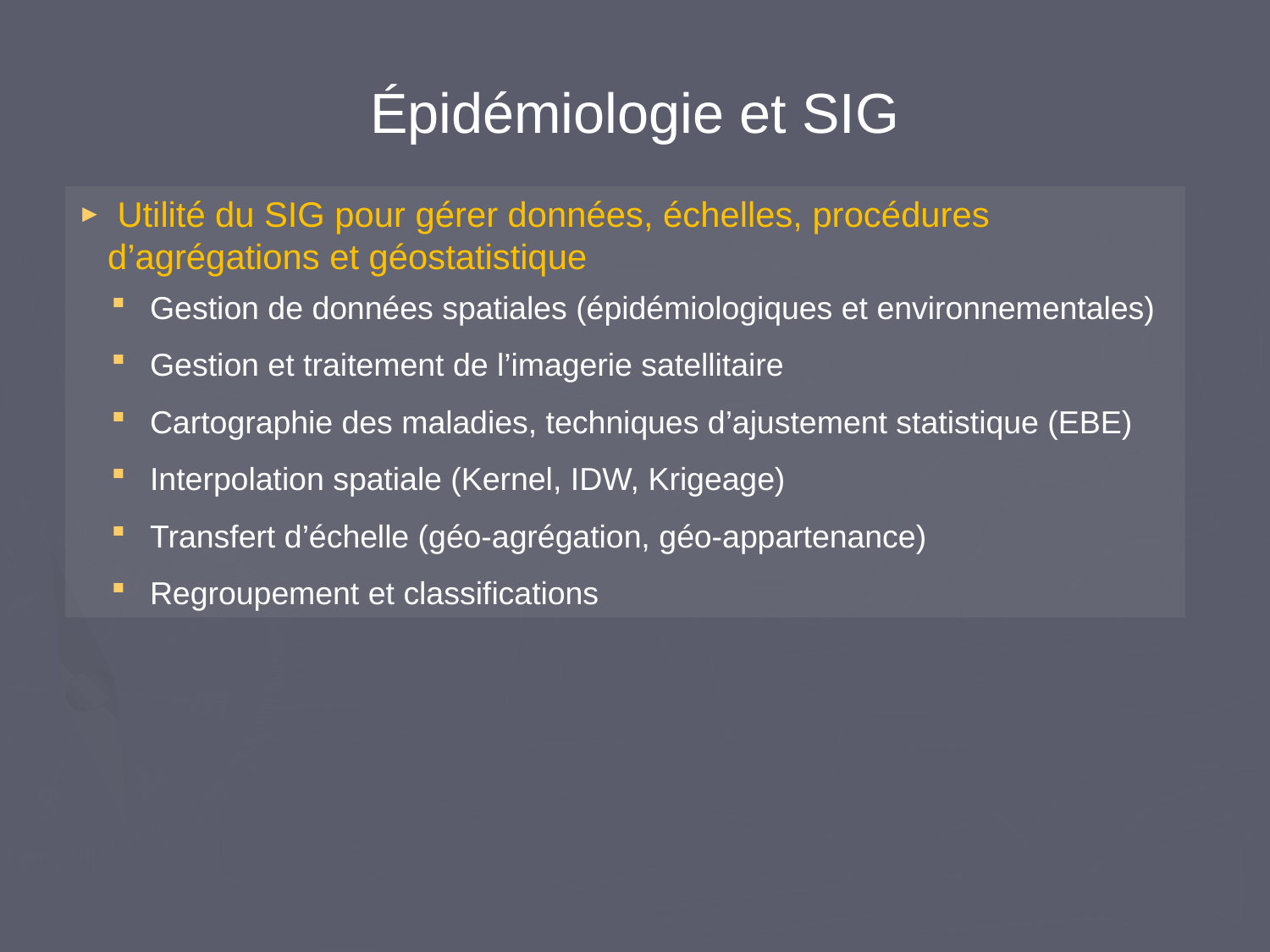

Épidémiologie et SIG
 Utilité du SIG pour gérer données, échelles, procédures d’agrégations et géostatistique
 Gestion de données spatiales (épidémiologiques et environnementales)
 Gestion et traitement de l’imagerie satellitaire
 Cartographie des maladies, techniques d’ajustement statistique (EBE)
 Interpolation spatiale (Kernel, IDW, Krigeage)
 Transfert d’échelle (géo-agrégation, géo-appartenance)
 Regroupement et classifications